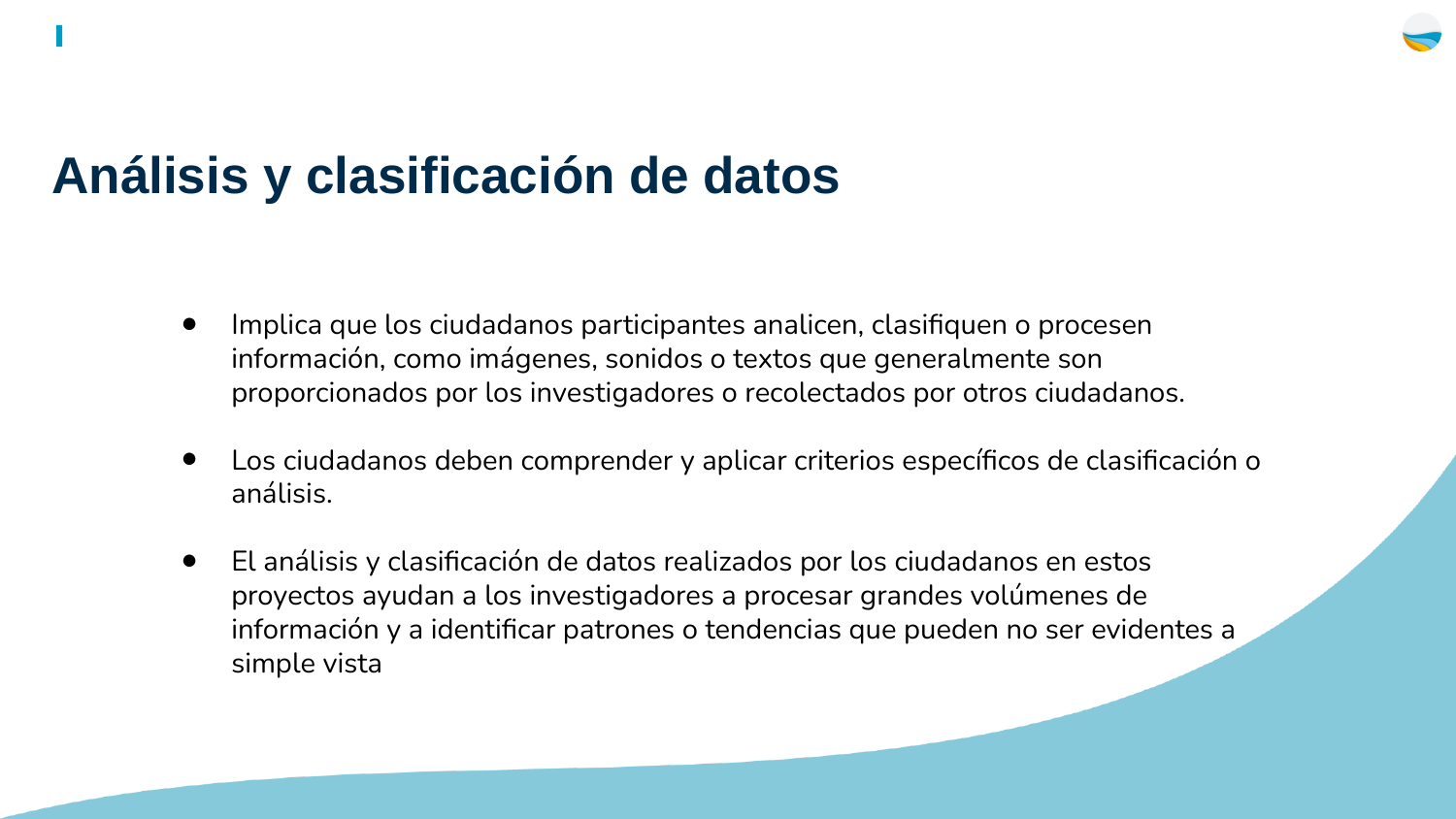

Análisis y clasificación de datos
Implica que los ciudadanos participantes analicen, clasifiquen o procesen información, como imágenes, sonidos o textos que generalmente son proporcionados por los investigadores o recolectados por otros ciudadanos.

Los ciudadanos deben comprender y aplicar criterios específicos de clasificación o análisis.

El análisis y clasificación de datos realizados por los ciudadanos en estos proyectos ayudan a los investigadores a procesar grandes volúmenes de información y a identificar patrones o tendencias que pueden no ser evidentes a simple vista